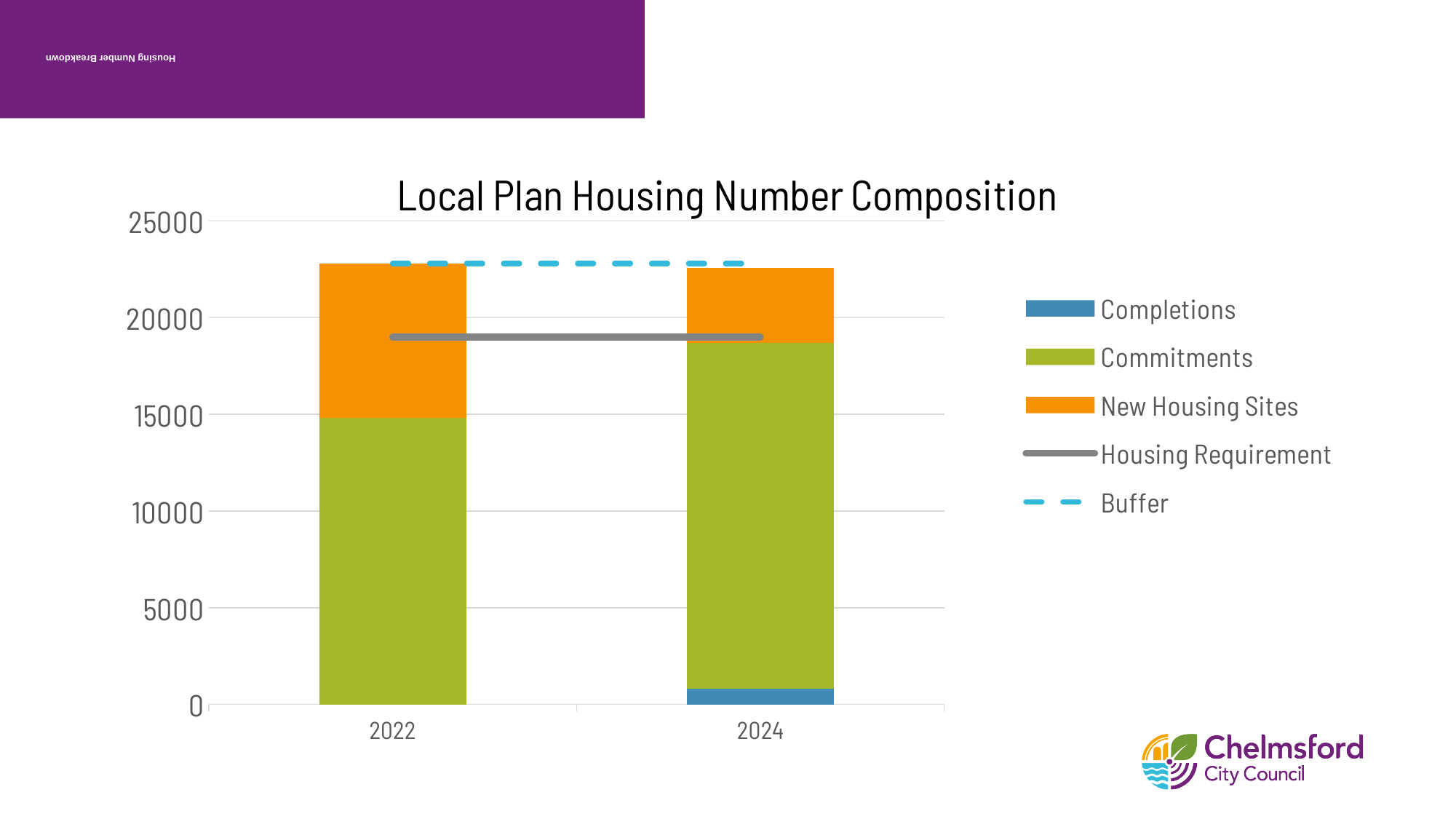

# Housing Number Breakdown

### Chart: Local Plan Housing Number Composition

| Category | Completions | Commitments | New Housing Sites | Housing Requirement | Buffer |
|---|---|---|---|---|---|
| 2022 | 0.0 | 14834.0 | 7966.0 | 19000.0 | 22800.0 |
| 2024 | 822.0 | 17883.0 | 3862.0 | 19000.0 | 22800.0 |